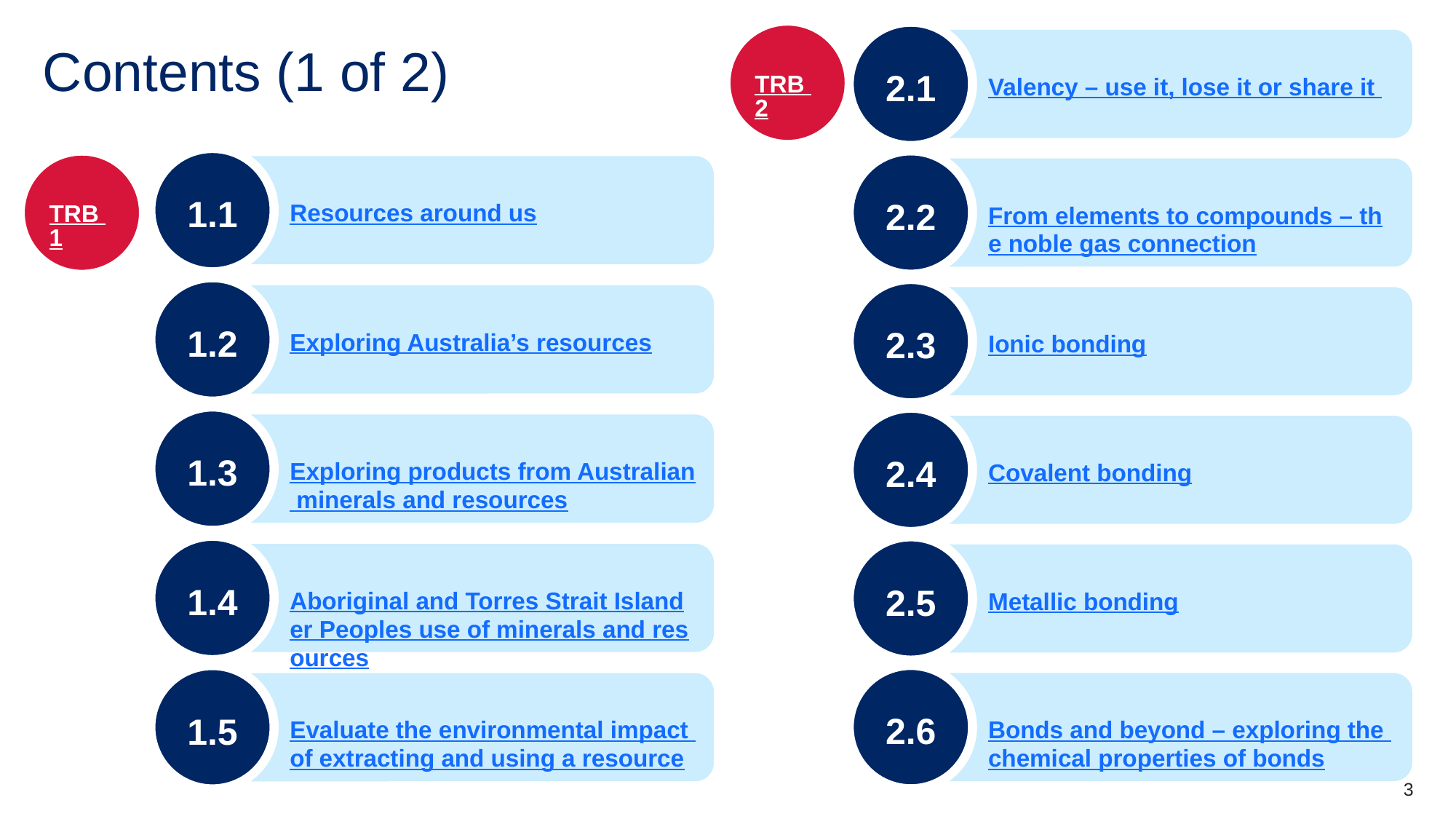

TRB 2
2.1
Valency – use it, lose it or share it
# Contents (1 of 2)
1.1
Resources around us
2.2
From elements to compounds – the noble gas connection
TRB 1
1.2
Exploring Australia’s resources
2.3
Ionic bonding
1.3
Exploring products from Australian minerals and resources
2.4
Covalent bonding
1.4
Aboriginal and Torres Strait Islander Peoples use of minerals and resources
2.5
Metallic bonding
2.6
Bonds and beyond – exploring the chemical properties of bonds
1.5
Evaluate the environmental impact of extracting and using a resource
3